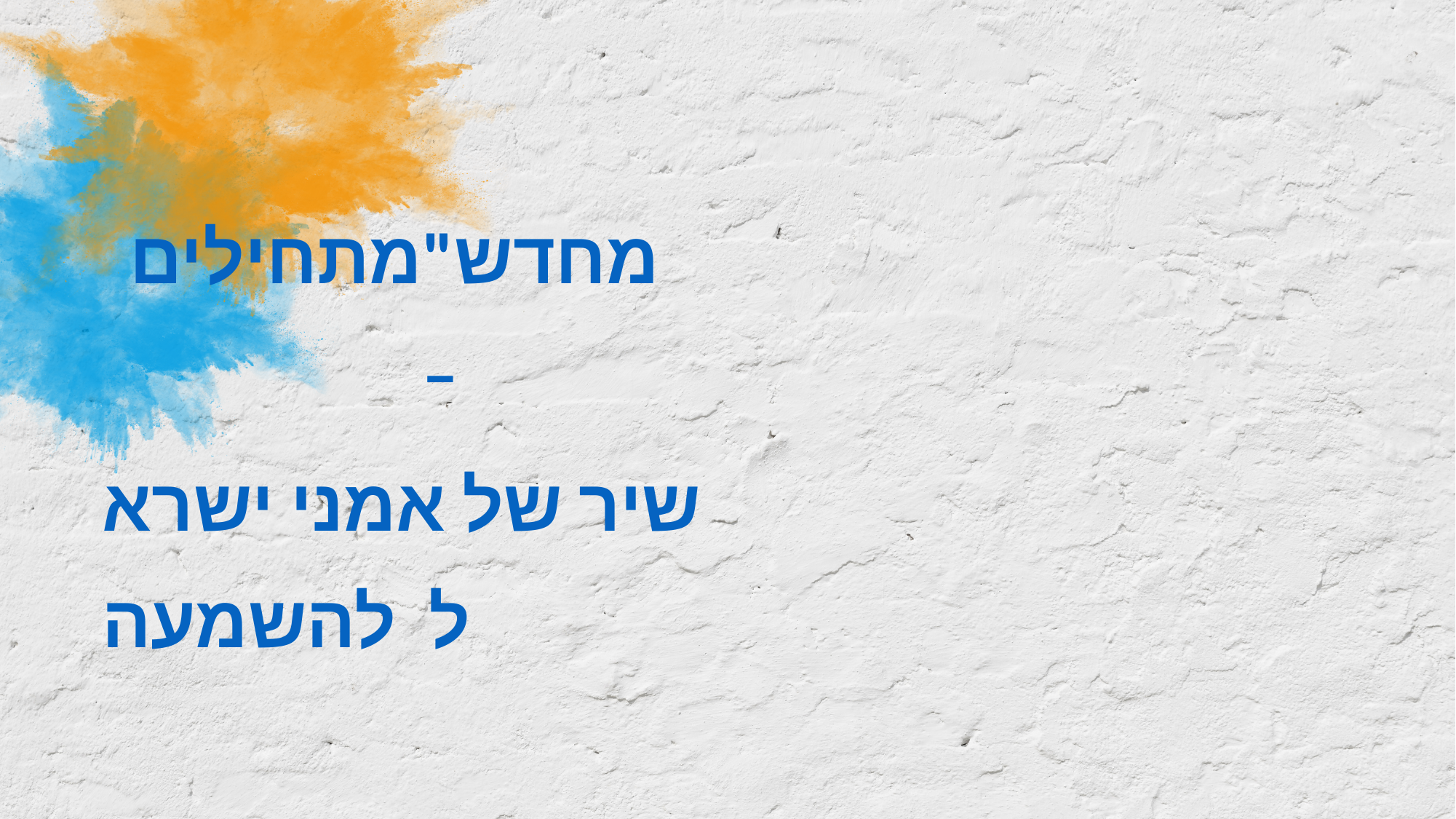

"מתחילים מחדש" –
שיר של אמני ישראל  להשמעה